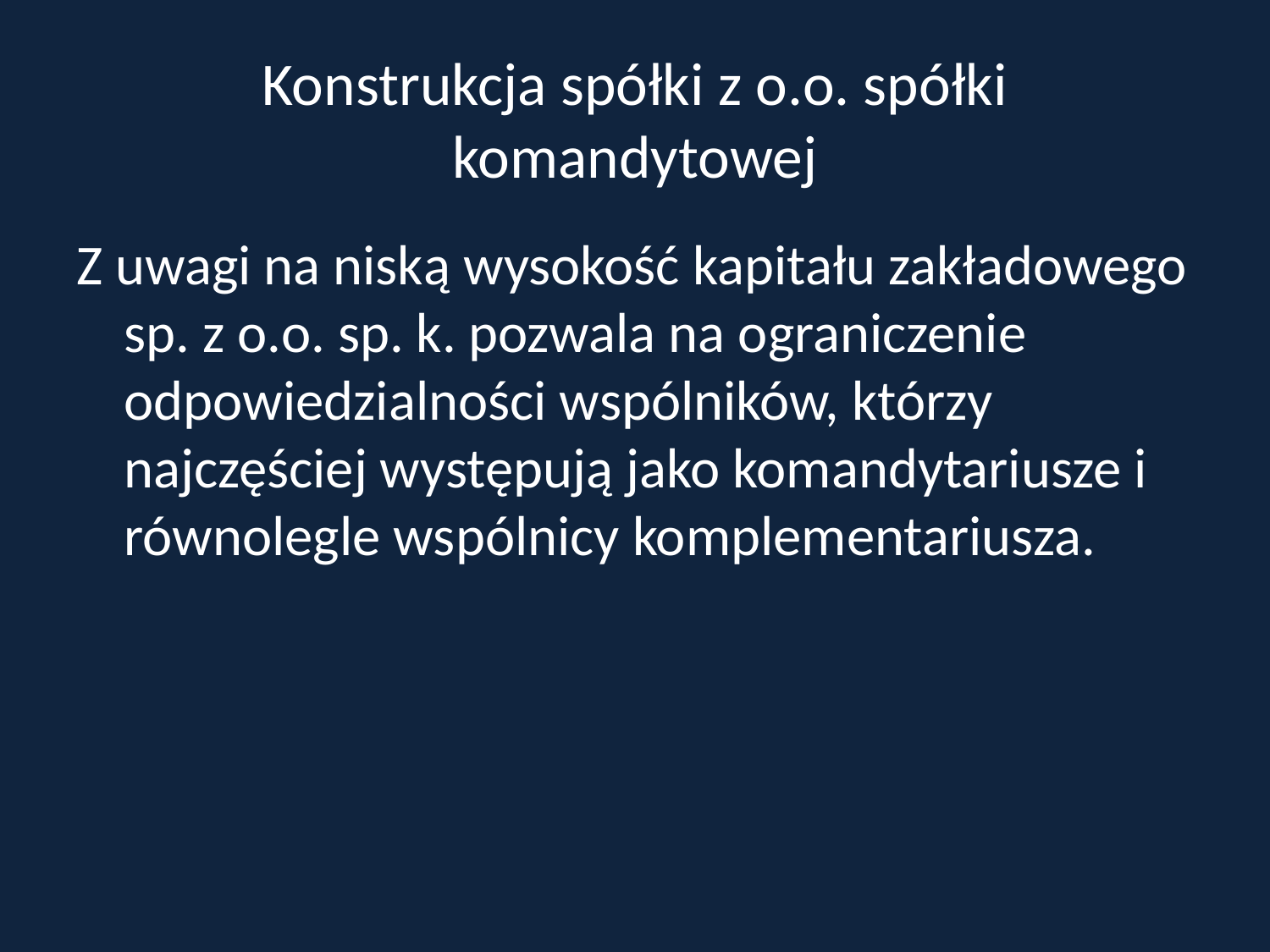

# Konstrukcja spółki z o.o. spółki komandytowej
Z uwagi na niską wysokość kapitału zakładowego sp. z o.o. sp. k. pozwala na ograniczenie odpowiedzialności wspólników, którzy najczęściej występują jako komandytariusze i równolegle wspólnicy komplementariusza.